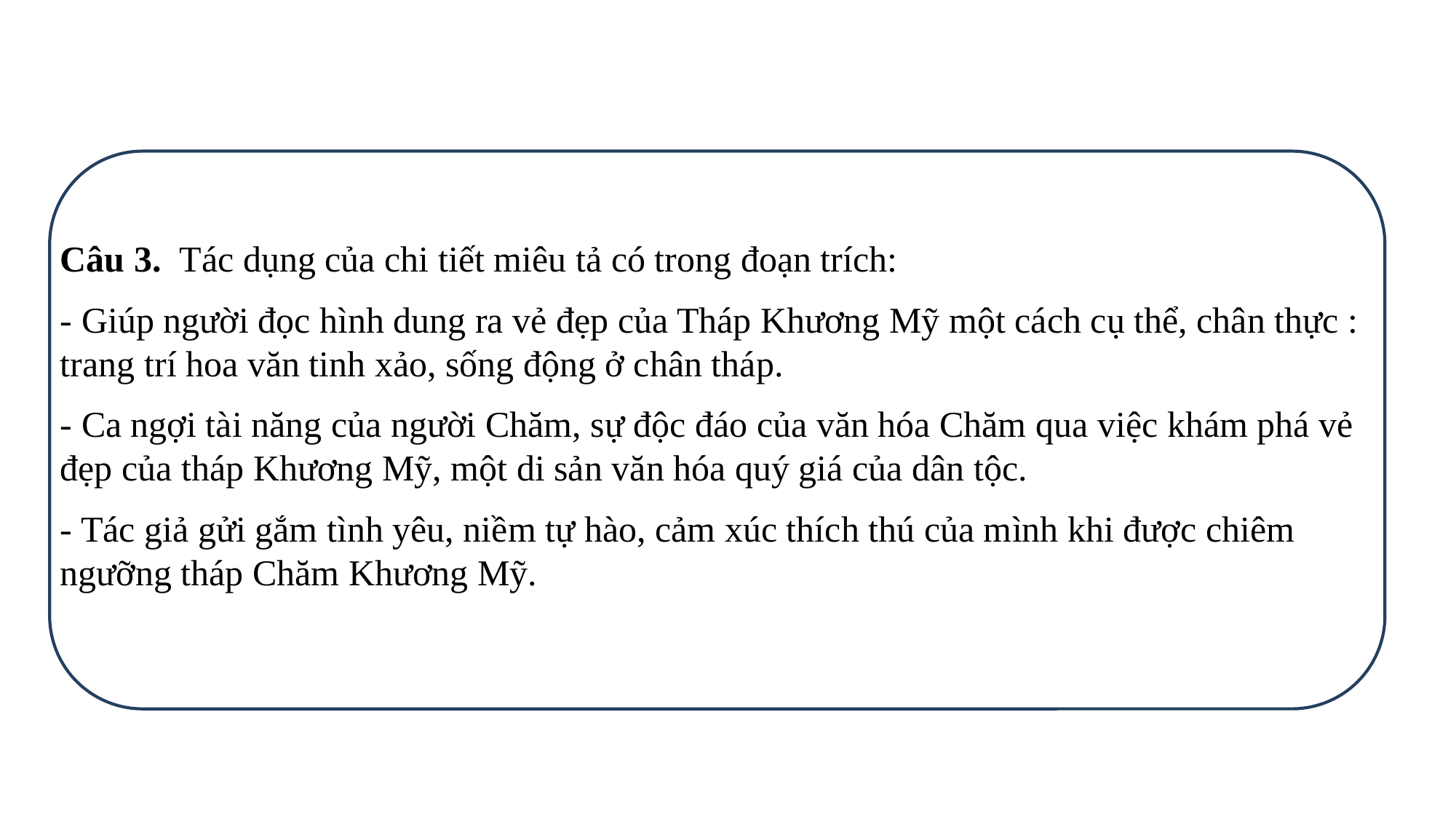

Câu 3.  Tác dụng của chi tiết miêu tả có trong đoạn trích:
- Giúp người đọc hình dung ra vẻ đẹp của Tháp Khương Mỹ một cách cụ thể, chân thực : trang trí hoa văn tinh xảo, sống động ở chân tháp.
- Ca ngợi tài năng của người Chăm, sự độc đáo của văn hóa Chăm qua việc khám phá vẻ đẹp của tháp Khương Mỹ, một di sản văn hóa quý giá của dân tộc.
- Tác giả gửi gắm tình yêu, niềm tự hào, cảm xúc thích thú của mình khi được chiêm ngưỡng tháp Chăm Khương Mỹ.